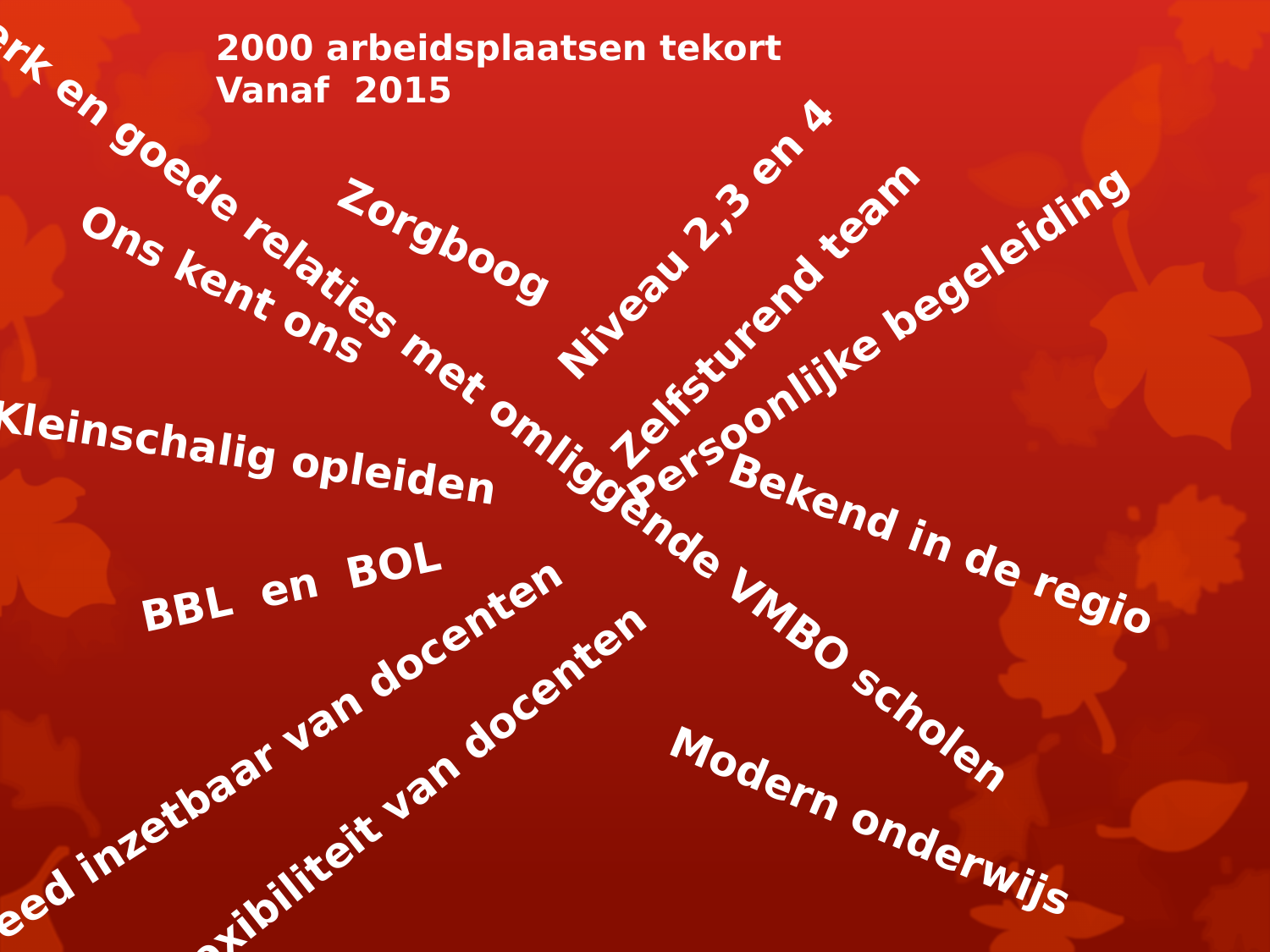

2000 arbeidsplaatsen tekort
Vanaf  2015
Niveau 2,3 en 4
Zorgboog
Zelfsturend team
Ons kent ons
Persoonlijke begeleiding
Netwerk en goede relaties met omliggende VMBO scholen
Kleinschalig opleiden
Bekend in de regio
BBL  en  BOL
Breed inzetbaar van docenten
Flexibiliteit van docenten
Modern onderwijs